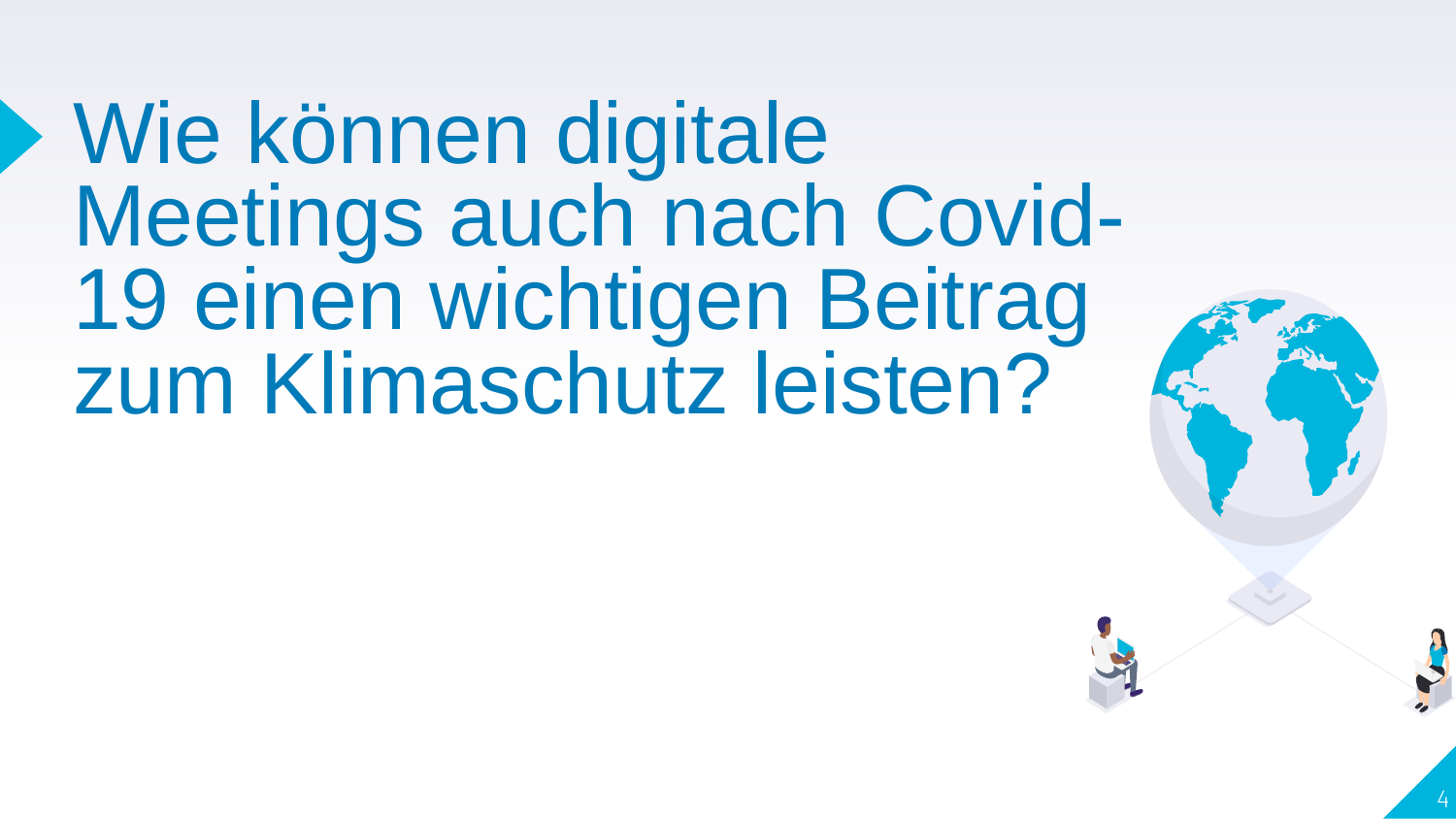

# Wie können digitale Meetings auch nach Covid-19 einen wichtigen Beitrag zum Klimaschutz leisten?

4